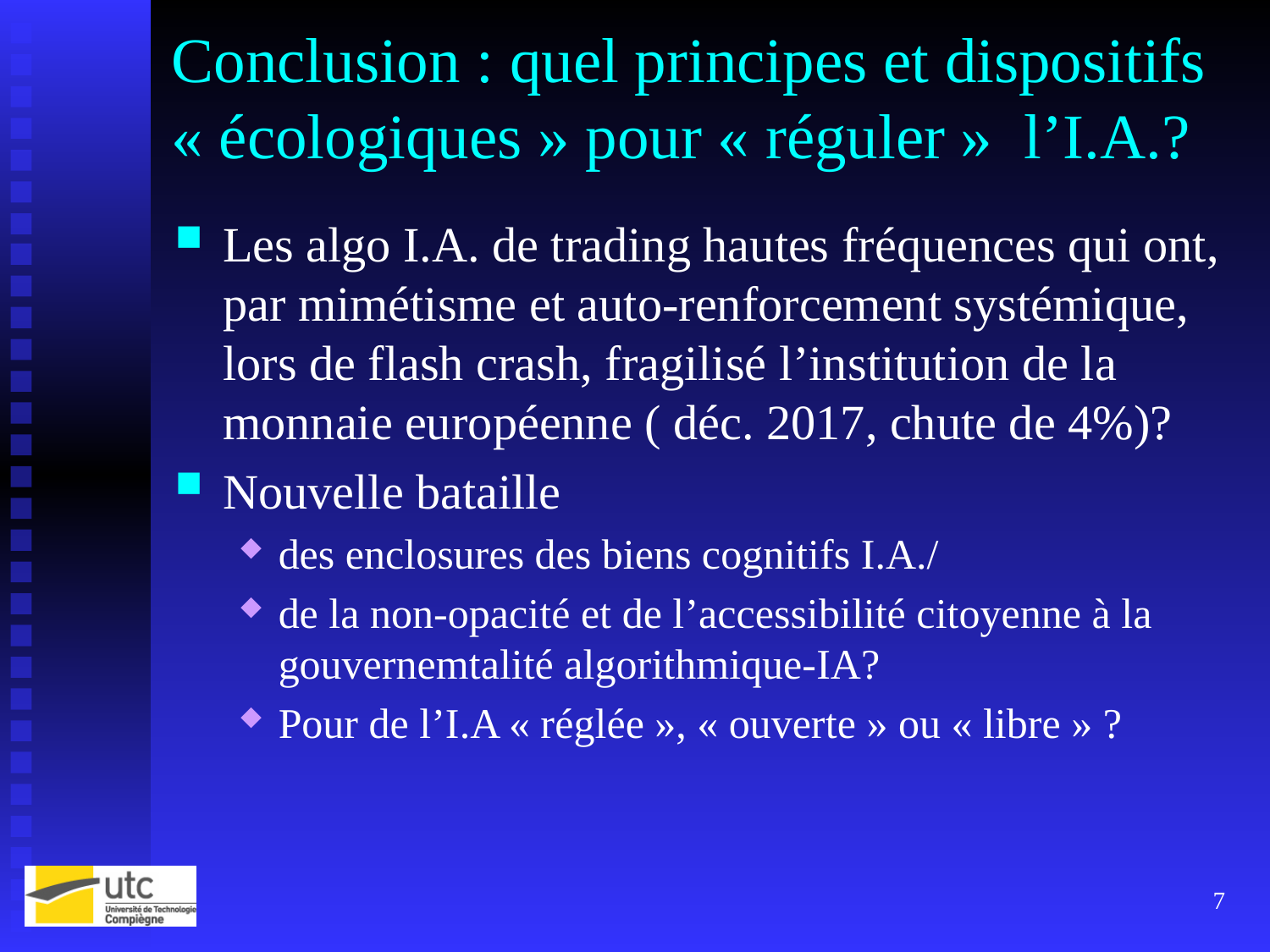

# Conclusion : quel principes et dispositifs « écologiques » pour « réguler »  l’I.A.?
Les algo I.A. de trading hautes fréquences qui ont, par mimétisme et auto-renforcement systémique, lors de flash crash, fragilisé l’institution de la monnaie européenne ( déc. 2017, chute de 4%)?
Nouvelle bataille
des enclosures des biens cognitifs I.A./
de la non-opacité et de l’accessibilité citoyenne à la gouvernemtalité algorithmique-IA?
Pour de l’I.A « réglée », « ouverte » ou « libre » ?

7